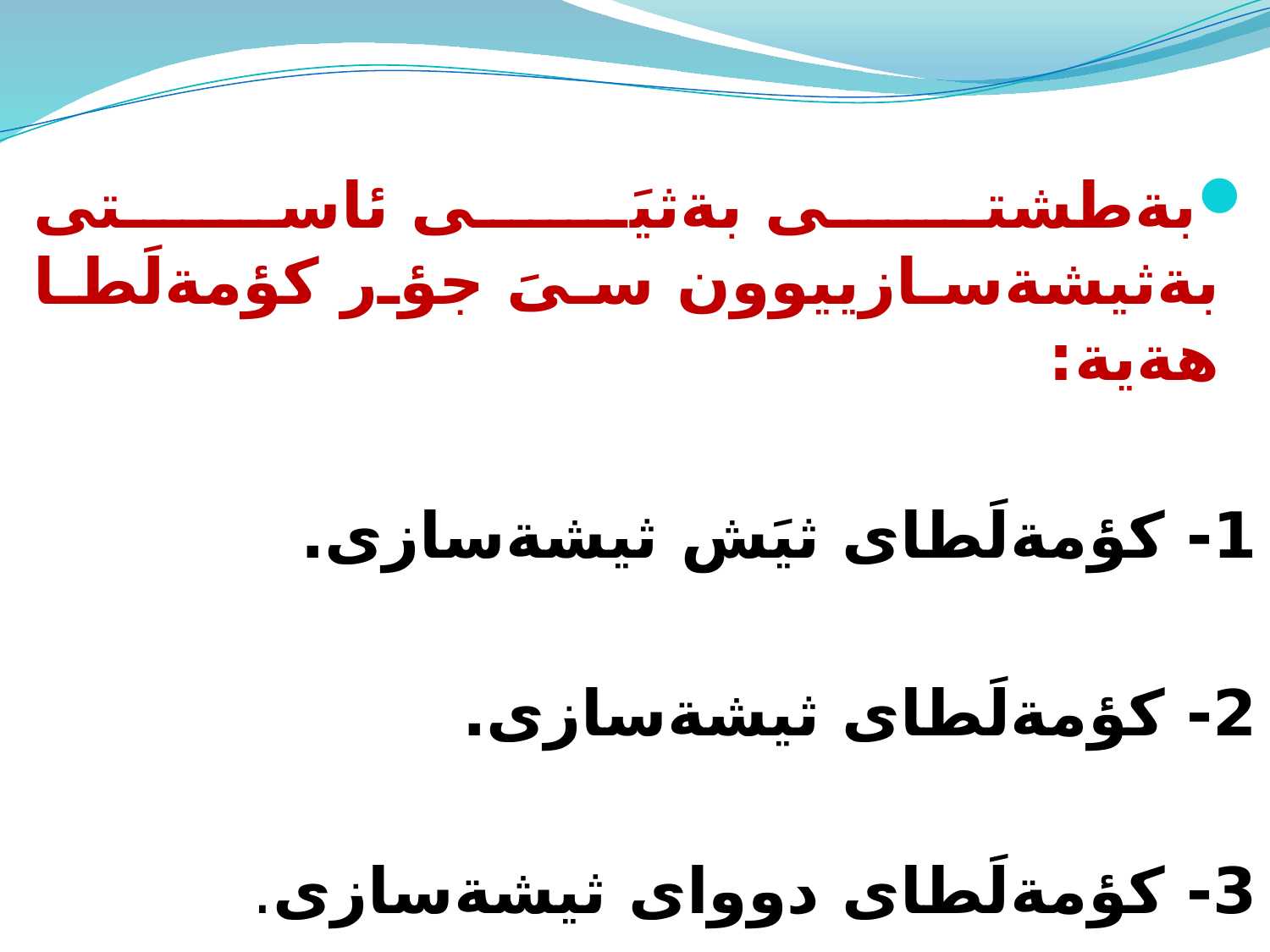

#
بةطشتى بةثيَى ئاستى بةثيشةسازييوون سىَ جؤر كؤمةلَطا هةية:

1- كؤمةلَطاى ثيَش ثيشةسازى.

2- كؤمةلَطاى ثيشةسازى.

3- كؤمةلَطاى دوواى ثيشةسازى.